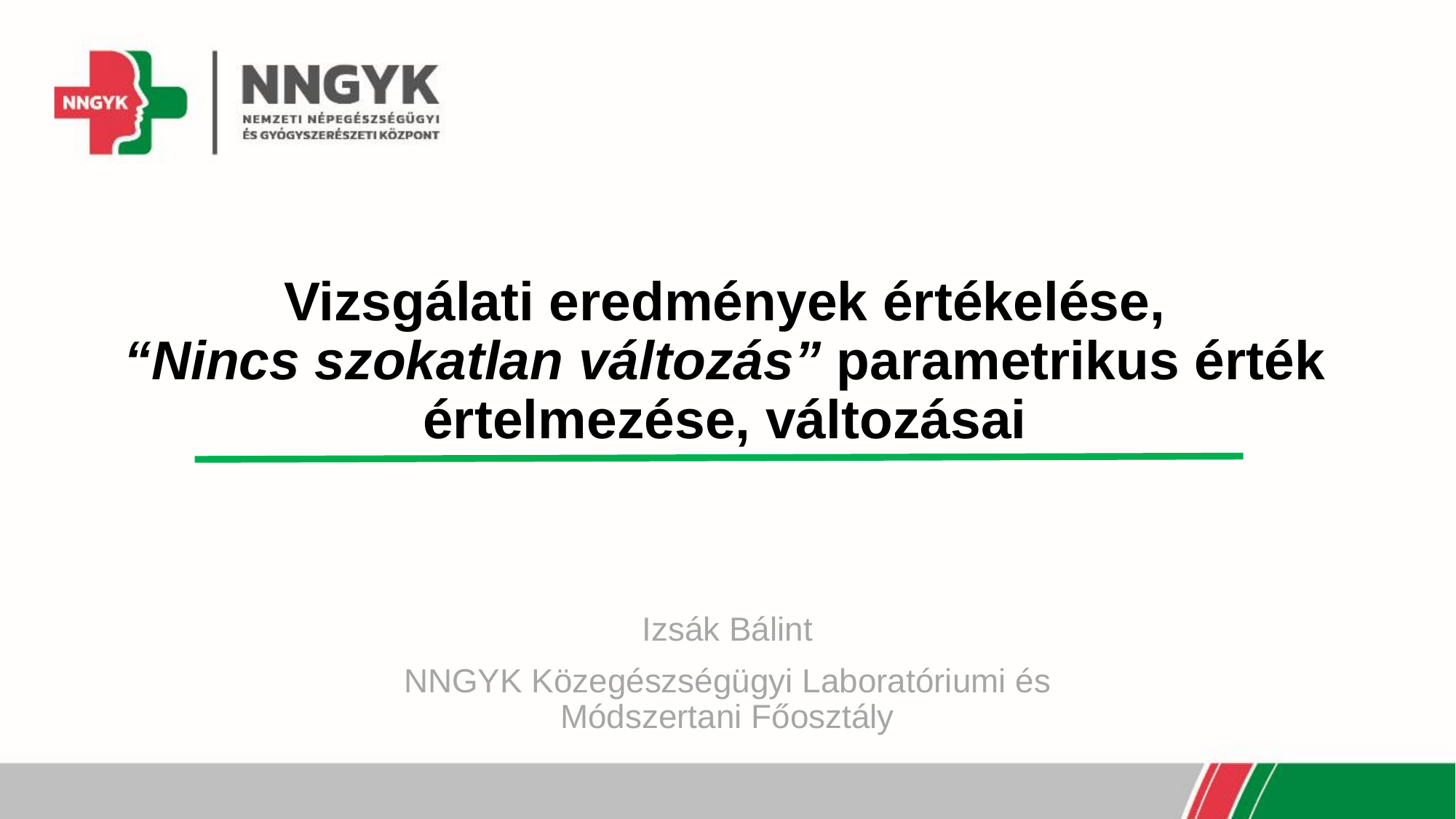

# Vizsgálati eredmények értékelése, “Nincs szokatlan változás” parametrikus érték értelmezése, változásai
Izsák Bálint
NNGYK Közegészségügyi Laboratóriumi és Módszertani Főosztály